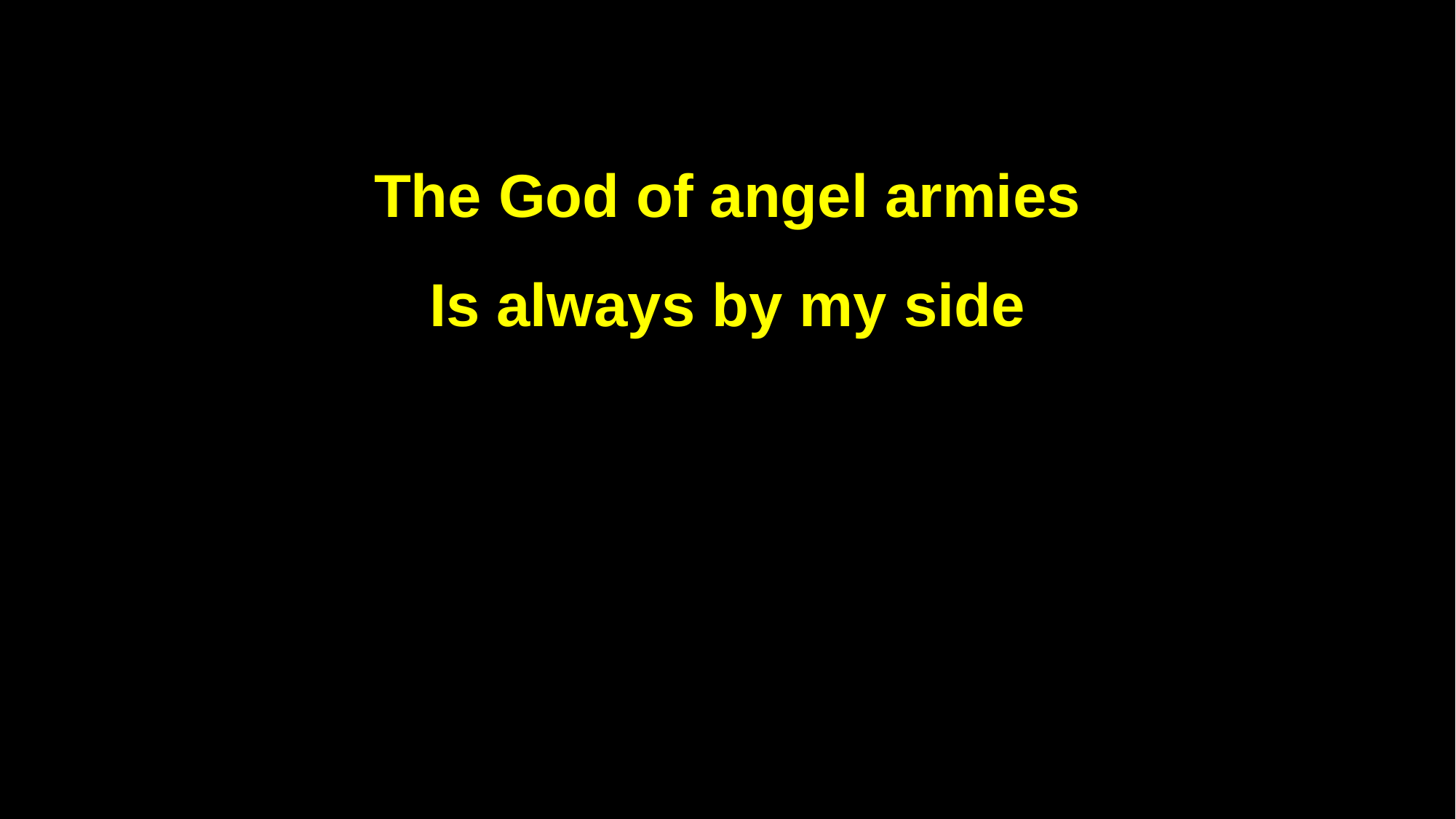

The God of angel armies
Is always by my side